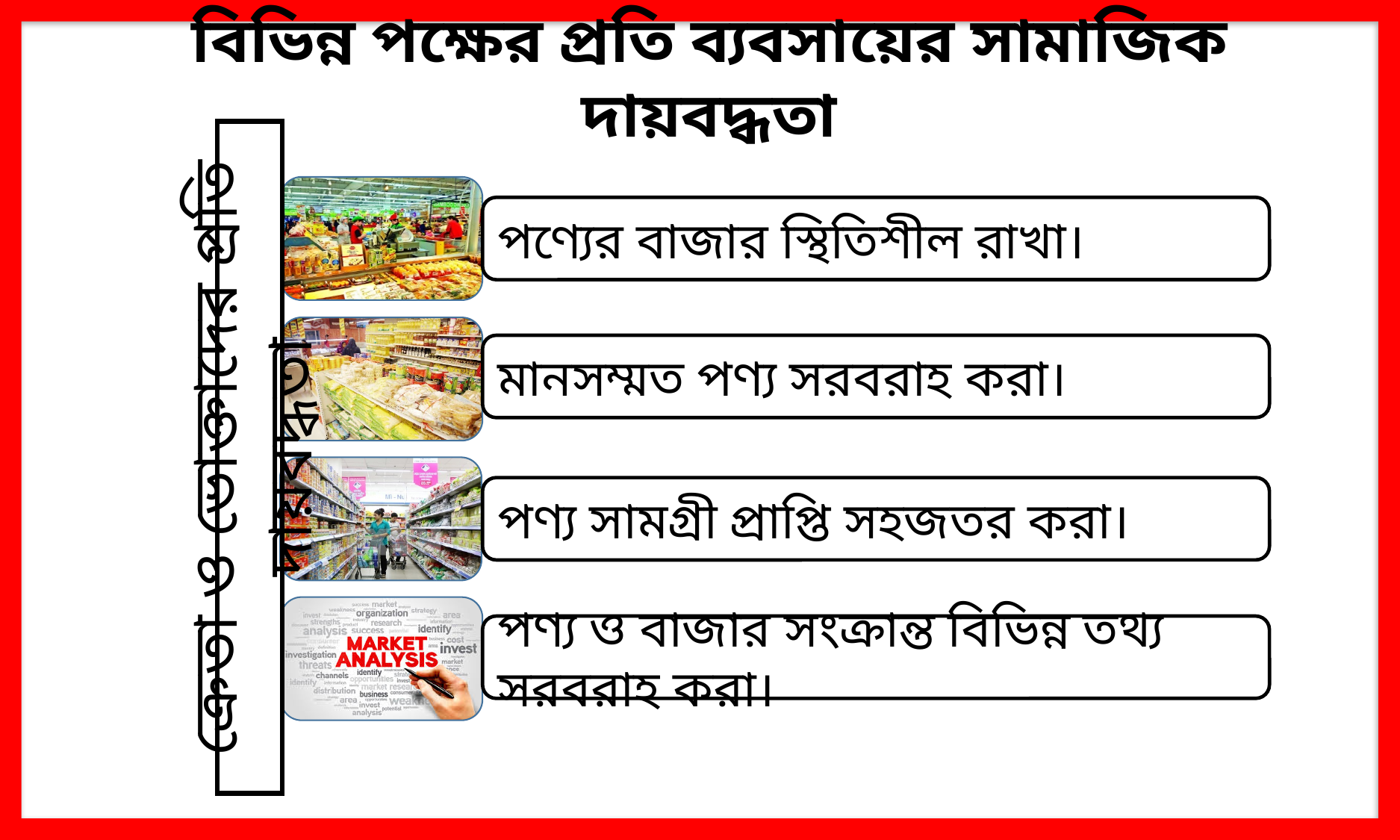

বিভিন্ন পক্ষের প্রতি ব্যবসায়ের সামাজিক দায়বদ্ধতা
ক্রেতা ও ভোক্তাদের প্রতি দায়বদ্ধতা

পণ্যের বাজার স্থিতিশীল রাখা।

মানসম্মত পণ্য সরবরাহ করা।

পণ্য সামগ্রী প্রাপ্তি সহজতর করা।

পণ্য ও বাজার সংক্রান্ত বিভিন্ন তথ্য সরবরাহ করা।